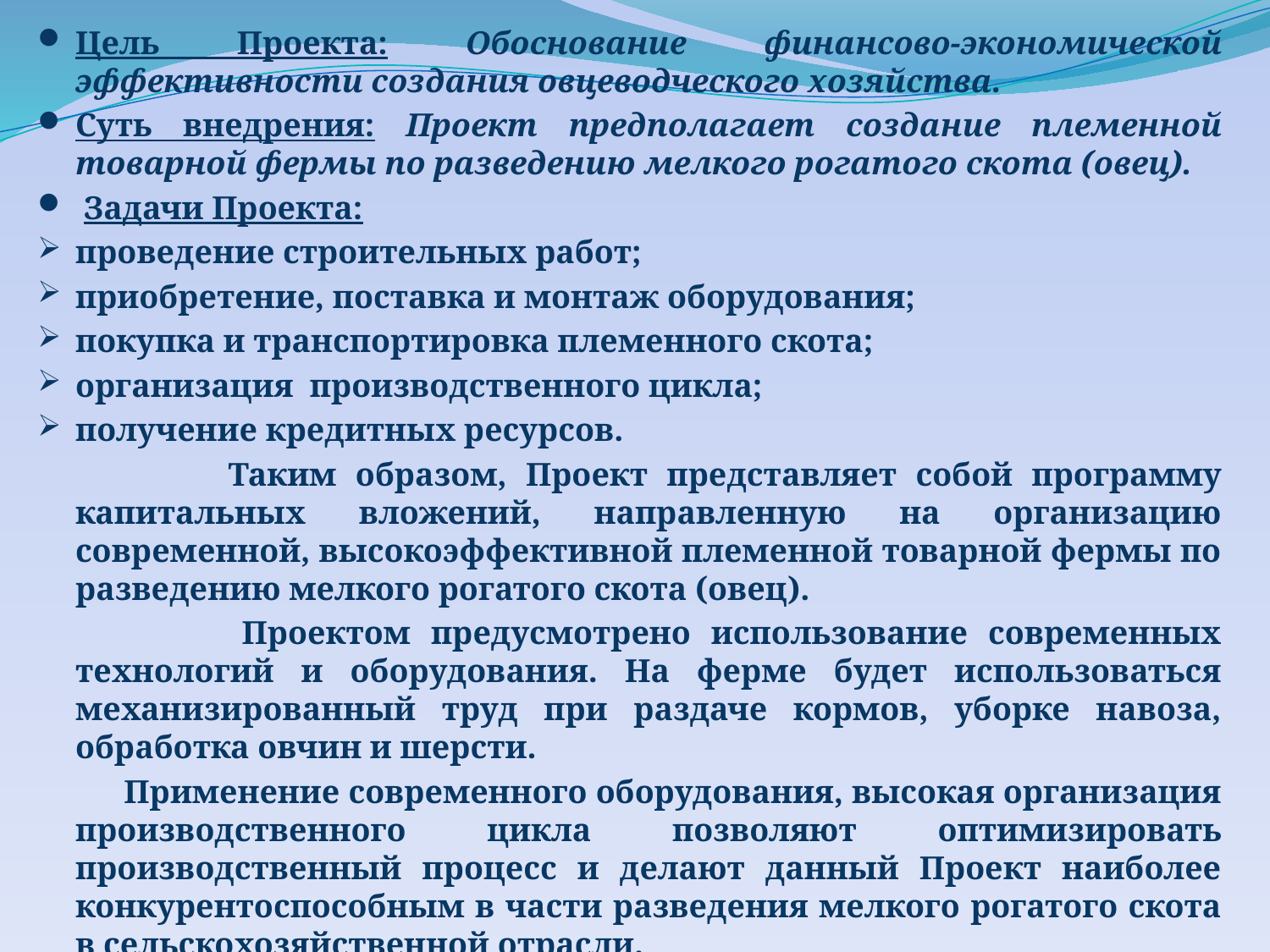

Цель Проекта: Обоснование финансово-экономической эффективности создания овцеводческого хозяйства.
Суть внедрения: Проект предполагает создание племенной товарной фермы по разведению мелкого рогатого скота (овец).
 Задачи Проекта:
проведение строительных работ;
приобретение, поставка и монтаж оборудования;
покупка и транспортировка племенного скота;
организация  производственного цикла;
получение кредитных ресурсов.
          Таким образом, Проект представляет собой программу капитальных вложений, направленную на организацию современной, высокоэффективной племенной товарной фермы по разведению мелкого рогатого скота (овец).
          Проектом предусмотрено использование современных технологий и оборудования. На ферме будет использоваться механизированный труд при раздаче кормов, уборке навоза, обработка овчин и шерсти.
          Применение современного оборудования, высокая организация производственного цикла позволяют оптимизировать производственный процесс и делают данный Проект наиболее конкурентоспособным в части разведения мелкого рогатого скота в сельскохозяйственной отрасли.